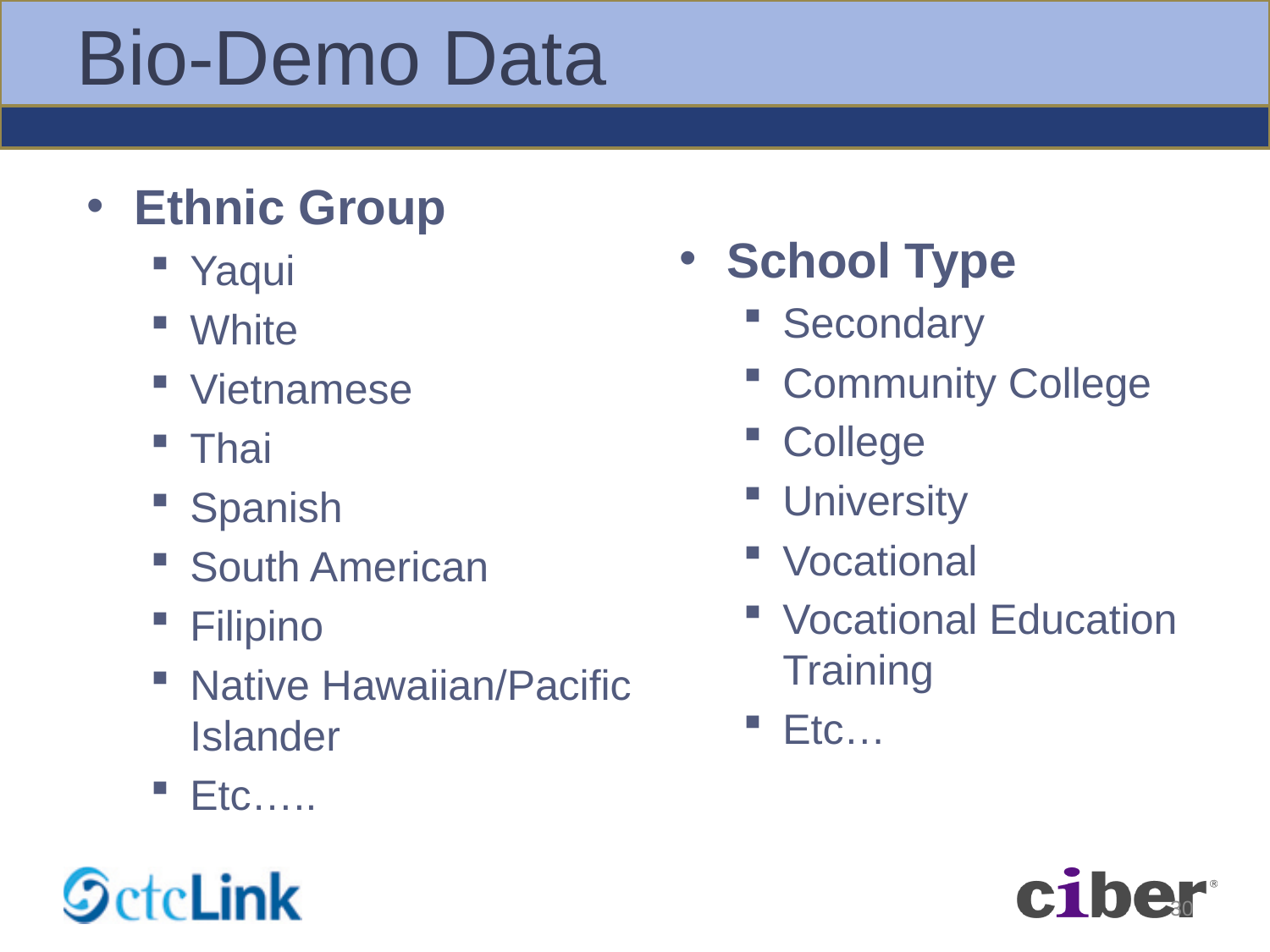

# Bio-Demo Data
Ethnic Group
Yaqui
White
Vietnamese
Thai
Spanish
South American
Filipino
Native Hawaiian/Pacific Islander
Etc…..

School Type
Secondary
Community College
College
University
Vocational
Vocational Education Training
Etc…
30